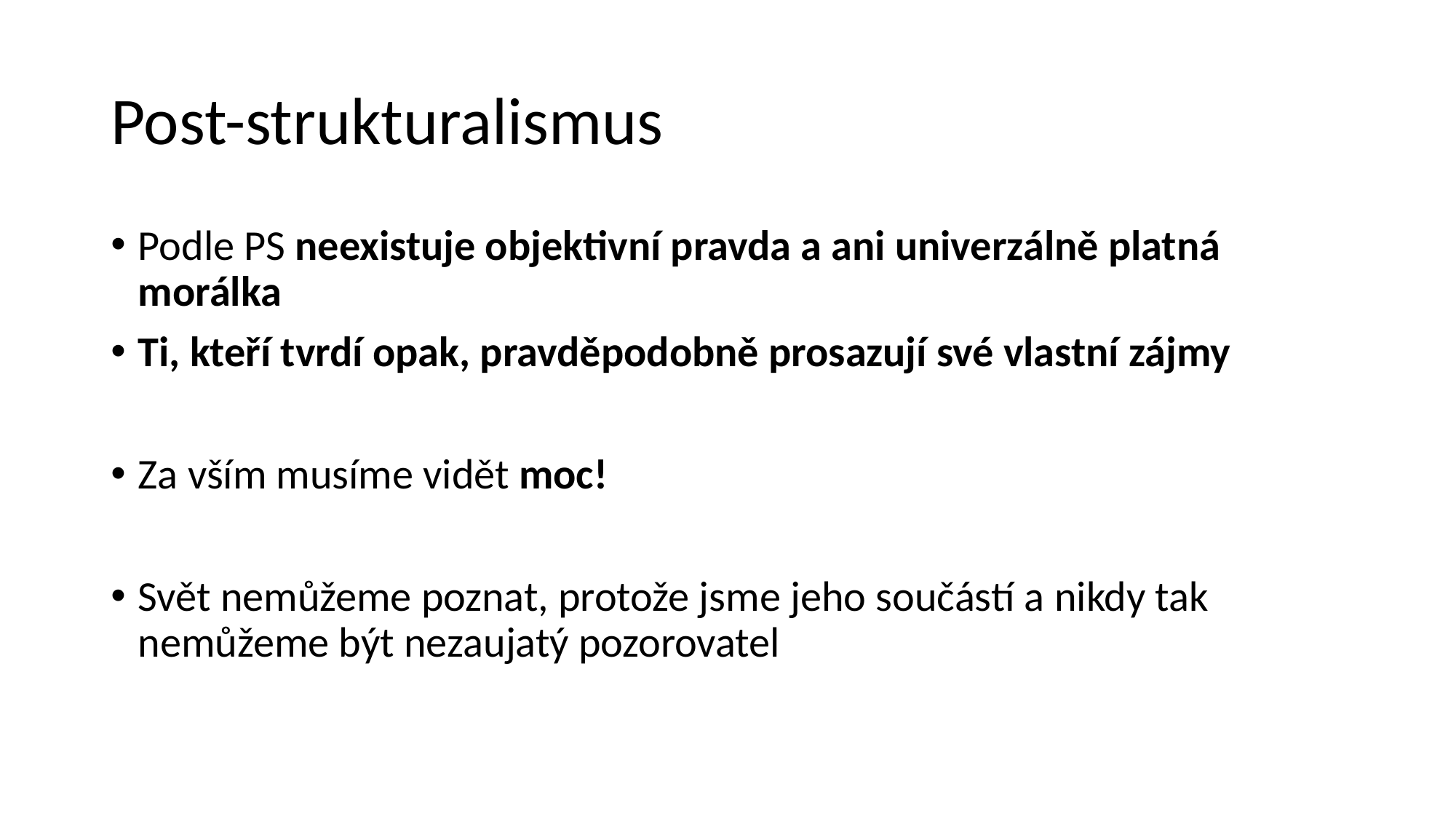

# Post-strukturalismus
Podle PS neexistuje objektivní pravda a ani univerzálně platná morálka
Ti, kteří tvrdí opak, pravděpodobně prosazují své vlastní zájmy

Za vším musíme vidět moc!

Svět nemůžeme poznat, protože jsme jeho součástí a nikdy tak nemůžeme být nezaujatý pozorovatel